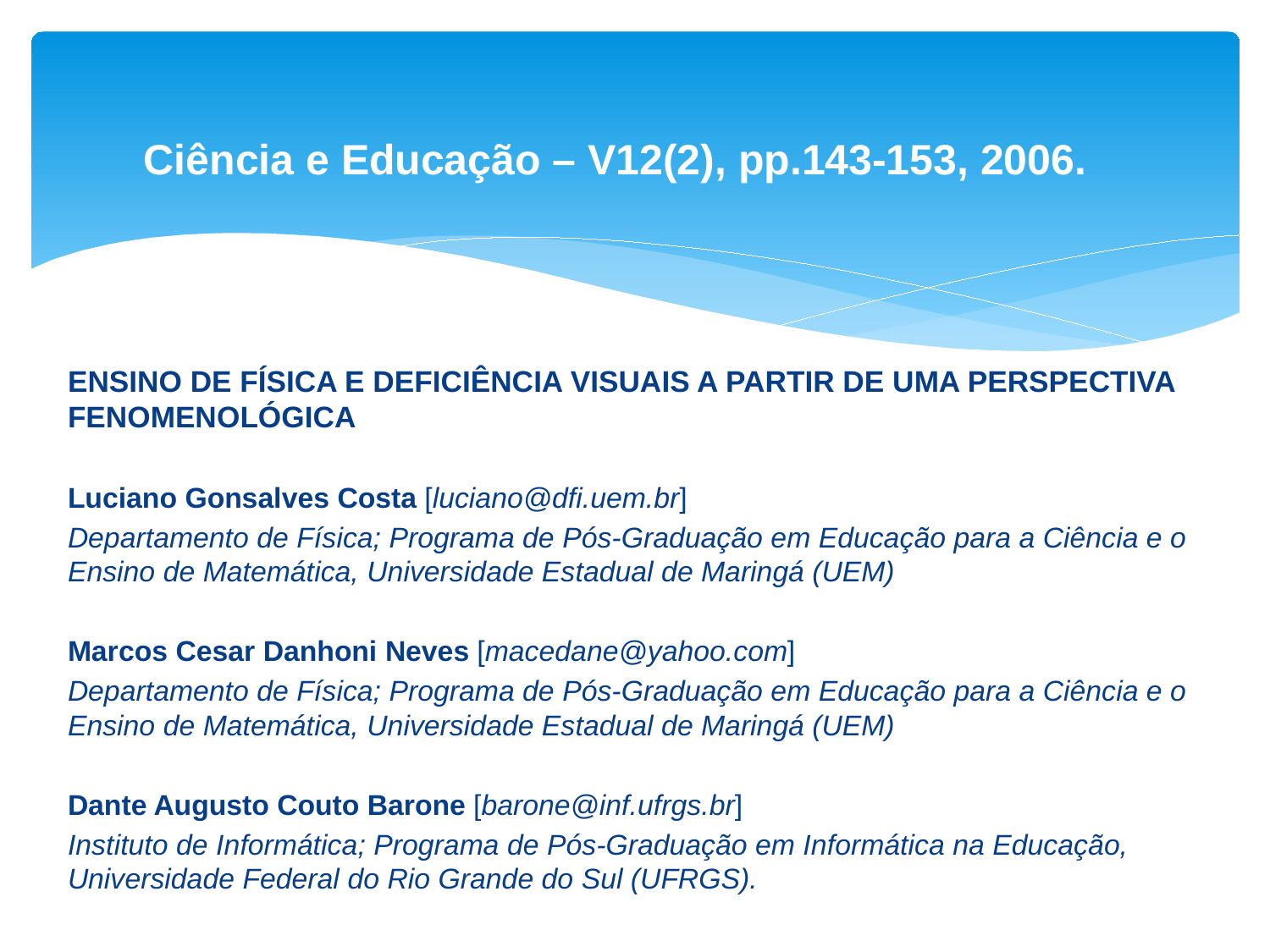

# Ciência e Educação – V12(2), pp.143-153, 2006.
ENSINO DE FÍSICA E DEFICIÊNCIA VISUAIS A PARTIR DE UMA PERSPECTIVA FENOMENOLÓGICA

Luciano Gonsalves Costa [luciano@dfi.uem.br]
Departamento de Física; Programa de Pós-Graduação em Educação para a Ciência e o Ensino de Matemática, Universidade Estadual de Maringá (UEM)

Marcos Cesar Danhoni Neves [macedane@yahoo.com]
Departamento de Física; Programa de Pós-Graduação em Educação para a Ciência e o Ensino de Matemática, Universidade Estadual de Maringá (UEM)

Dante Augusto Couto Barone [barone@inf.ufrgs.br]
Instituto de Informática; Programa de Pós-Graduação em Informática na Educação, Universidade Federal do Rio Grande do Sul (UFRGS).